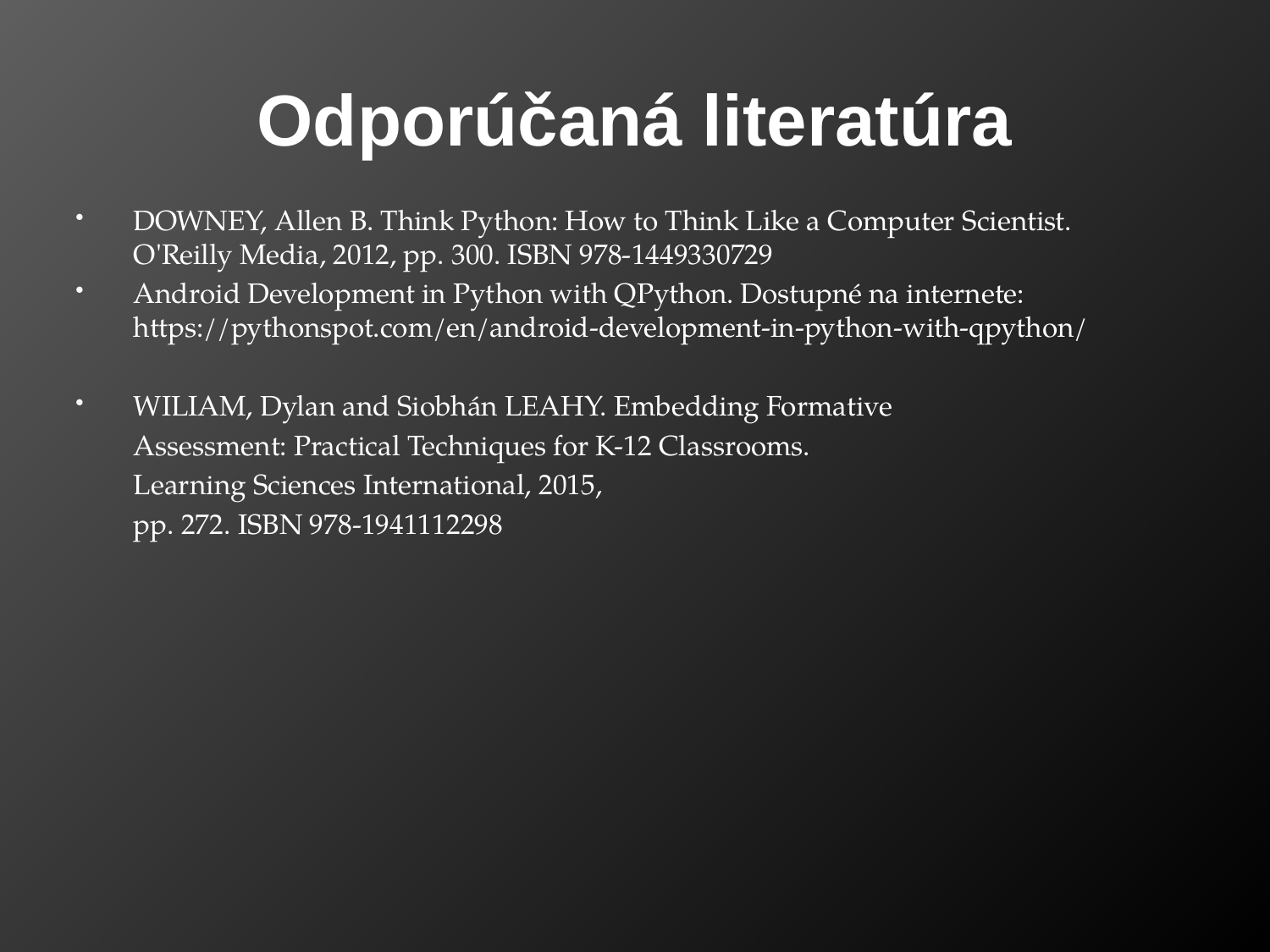

# Odporúčaná literatúra
DOWNEY, Allen B. Think Python: How to Think Like a Computer Scientist. O'Reilly Media, 2012, pp. 300. ISBN 978-1449330729
Android Development in Python with QPython. Dostupné na internete: https://pythonspot.com/en/android-development-in-python-with-qpython/

WILIAM, Dylan and Siobhán LEAHY. Embedding Formative
	Assessment: Practical Techniques for K-12 Classrooms.
	Learning Sciences International, 2015,
	pp. 272. ISBN 978-1941112298